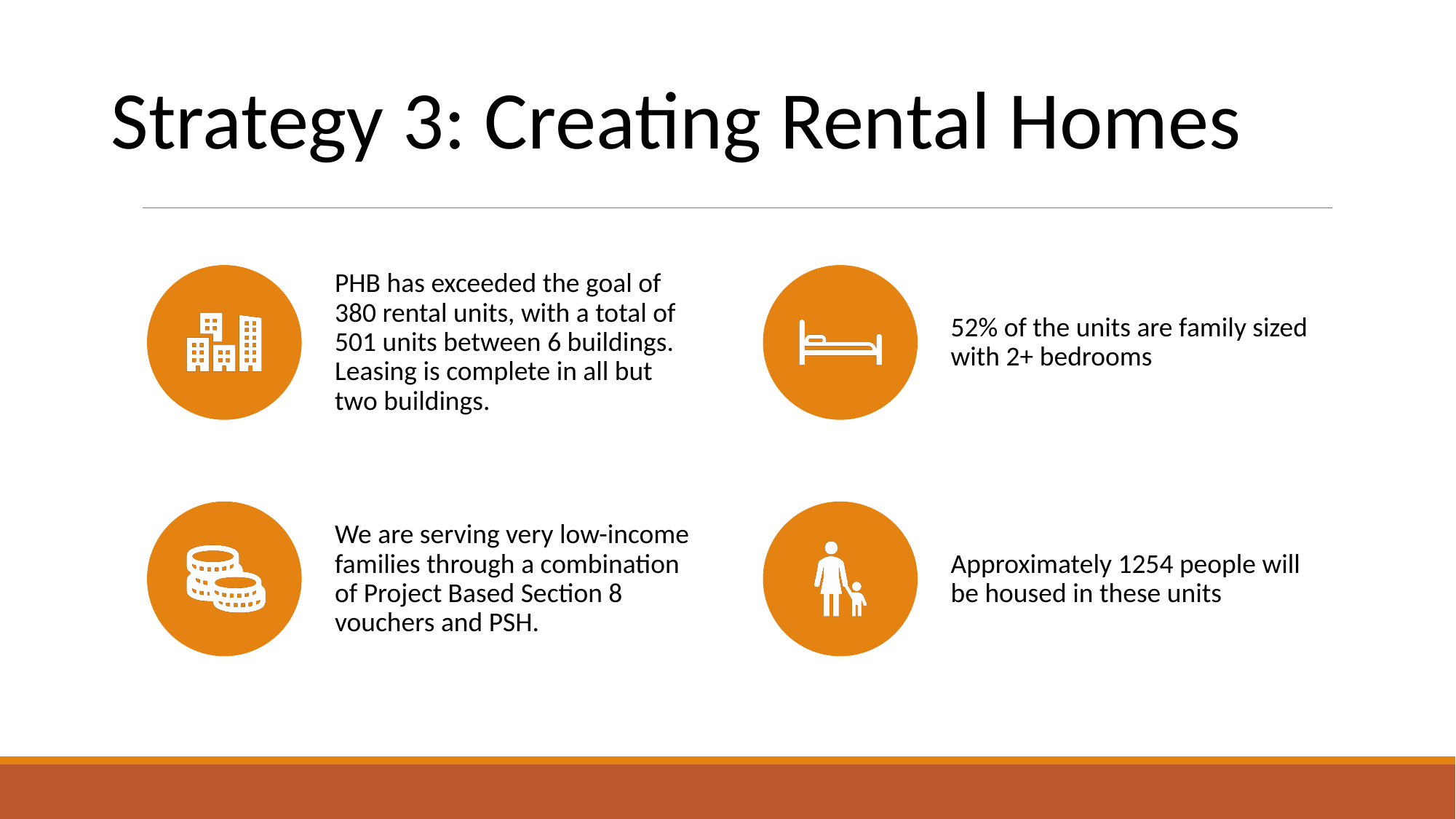

Strategy 3: Creating Rental Homes
PHB has exceeded the goal of 380 rental units, with a total of 501 units between 6 buildings.  Leasing is complete in all but two buildings.
52% of the units are family sized with 2+ bedrooms
We are serving very low-income families through a combination of Project Based Section 8 vouchers and PSH.
Approximately 1254 people will be housed in these units